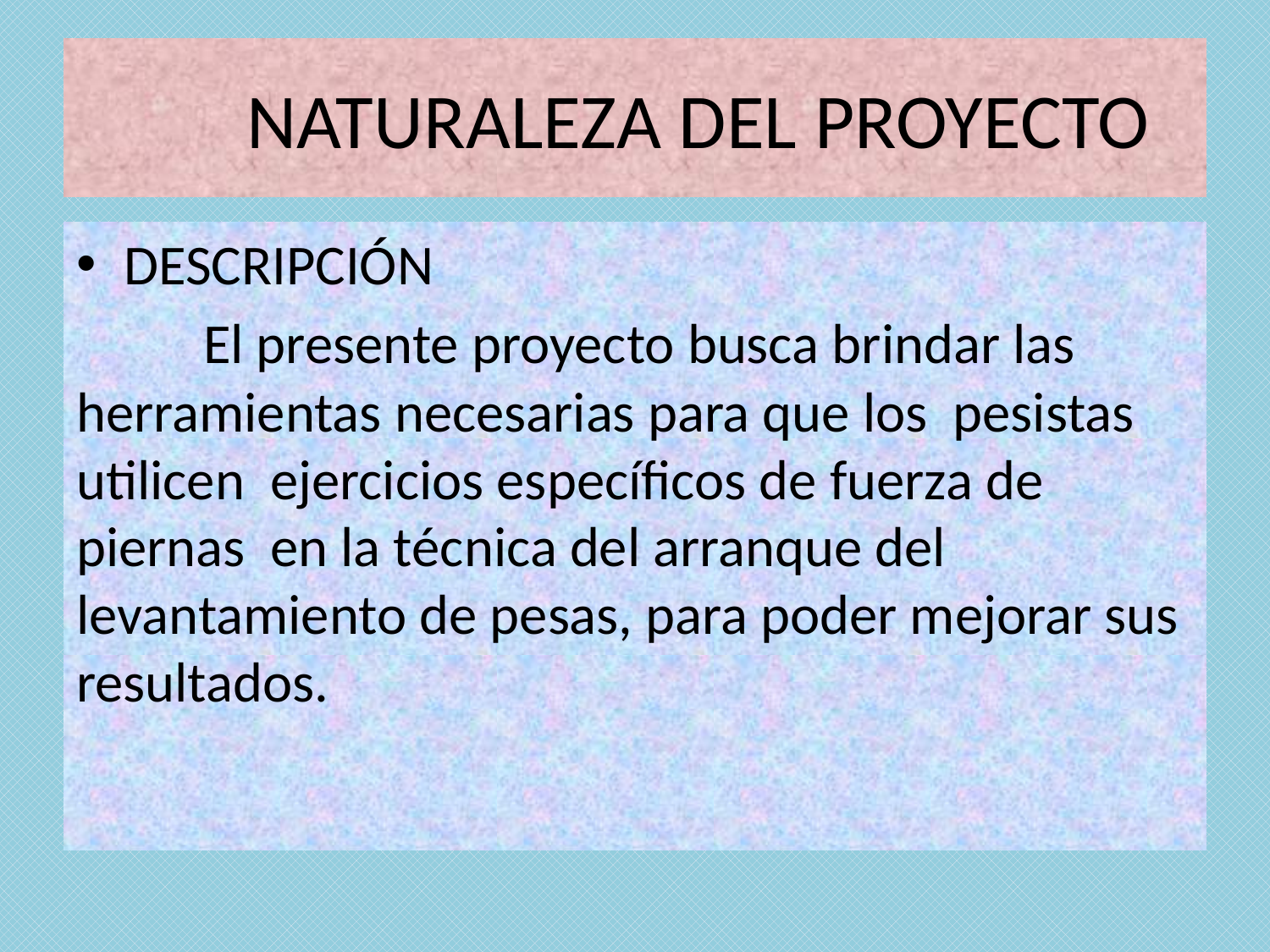

# NATURALEZA DEL PROYECTO
DESCRIPCIÓN
	El presente proyecto busca brindar las herramientas necesarias para que los  pesistas utilicen  ejercicios específicos de fuerza de piernas  en la técnica del arranque del levantamiento de pesas, para poder mejorar sus resultados.